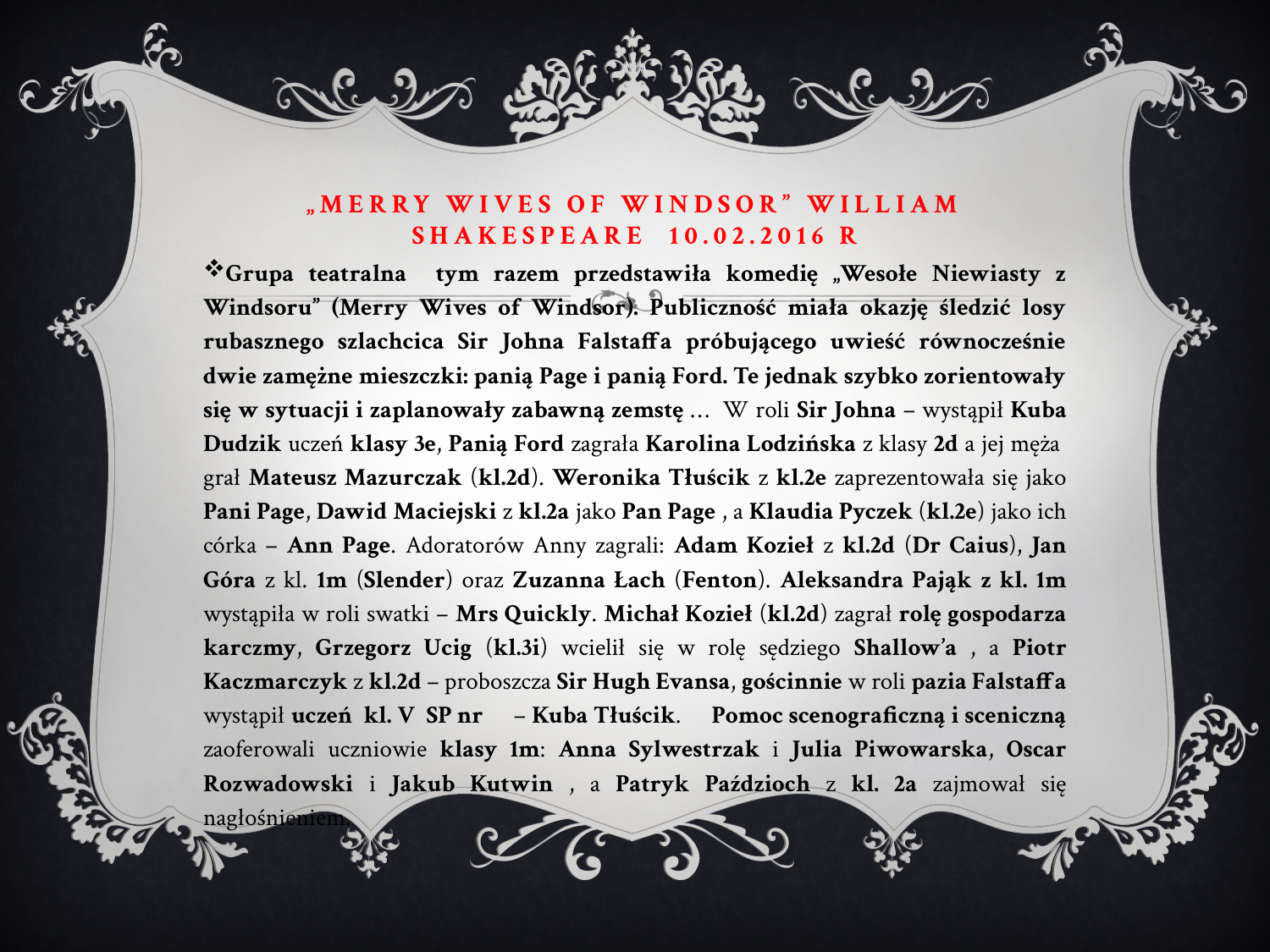

# „Merry wives of windsor” william shakespeare  10.02.2016 r
Grupa teatralna  tym razem przedstawiła komedię „Wesołe Niewiasty z Windsoru” (Merry Wives of Windsor). Publiczność miała okazję śledzić losy rubasznego szlachcica Sir Johna Falstaffa próbującego uwieść równocześnie dwie zamężne mieszczki: panią Page i panią Ford. Te jednak szybko zorientowały się w sytuacji i zaplanowały zabawną zemstę …  W roli Sir Johna – wystąpił Kuba Dudzik uczeń klasy 3e, Panią Ford zagrała Karolina Lodzińska z klasy 2d a jej męża  grał Mateusz Mazurczak (kl.2d). Weronika Tłuścik z kl.2e zaprezentowała się jako Pani Page, Dawid Maciejski z kl.2a jako Pan Page , a Klaudia Pyczek (kl.2e) jako ich córka – Ann Page. Adoratorów Anny zagrali: Adam Kozieł z kl.2d (Dr Caius), Jan Góra z kl. 1m (Slender) oraz Zuzanna Łach (Fenton). Aleksandra Pająk z kl. 1m wystąpiła w roli swatki – Mrs Quickly. Michał Kozieł (kl.2d) zagrał rolę gospodarza karczmy, Grzegorz Ucig (kl.3i) wcielił się w rolę sędziego Shallow’a , a Piotr Kaczmarczyk z kl.2d – proboszcza Sir Hugh Evansa, gościnnie w roli pazia Falstaffa wystąpił uczeń  kl. V  SP nr     – Kuba Tłuścik.     Pomoc scenograficzną i sceniczną zaoferowali uczniowie klasy 1m: Anna Sylwestrzak i Julia Piwowarska, Oscar Rozwadowski i Jakub Kutwin , a Patryk Paździoch z kl. 2a zajmował się nagłośnieniem.